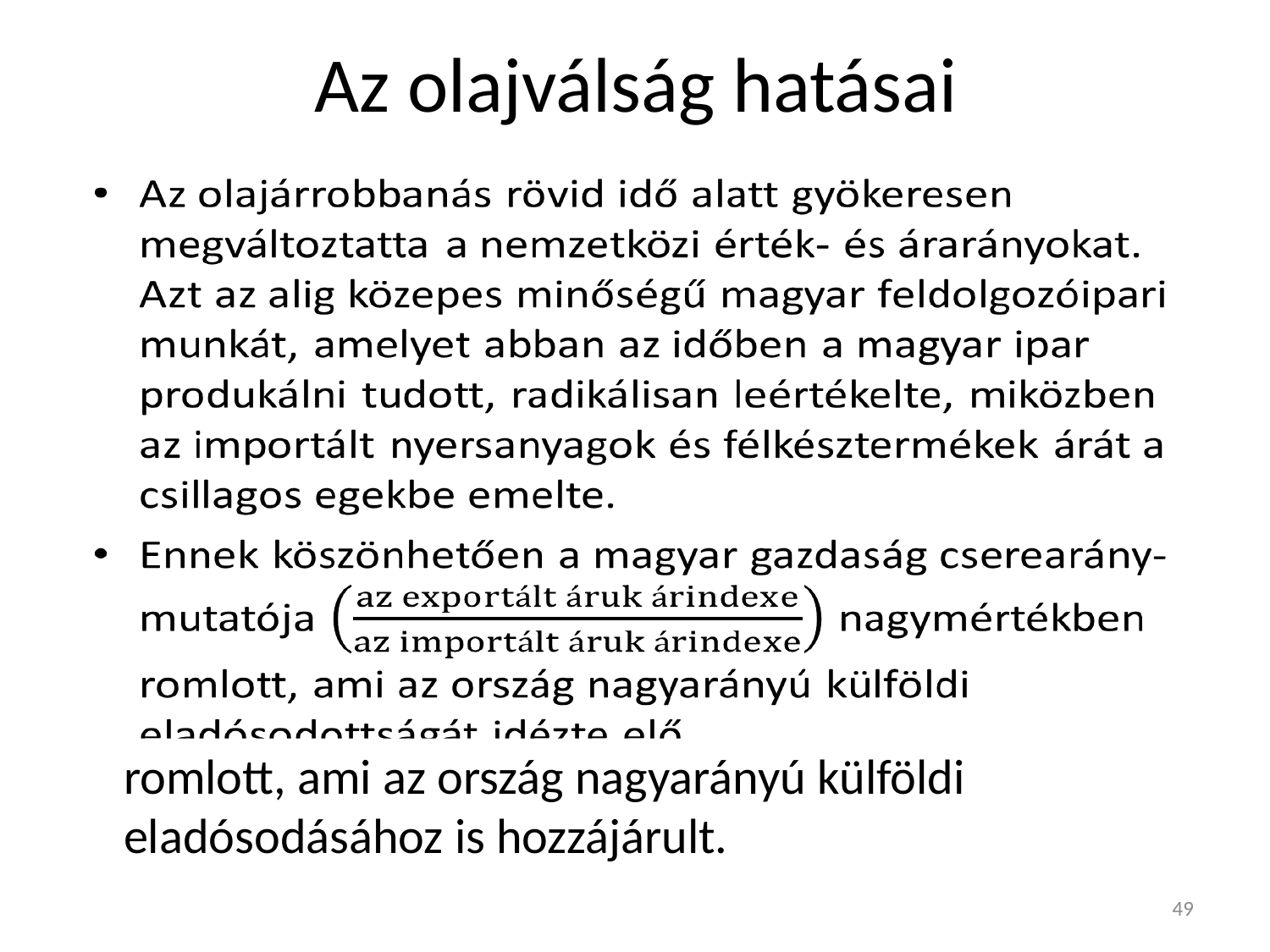

# Az olajválság hatásai

romlott, ami az ország nagyarányú külföldi eladósodásához is hozzájárult.
49